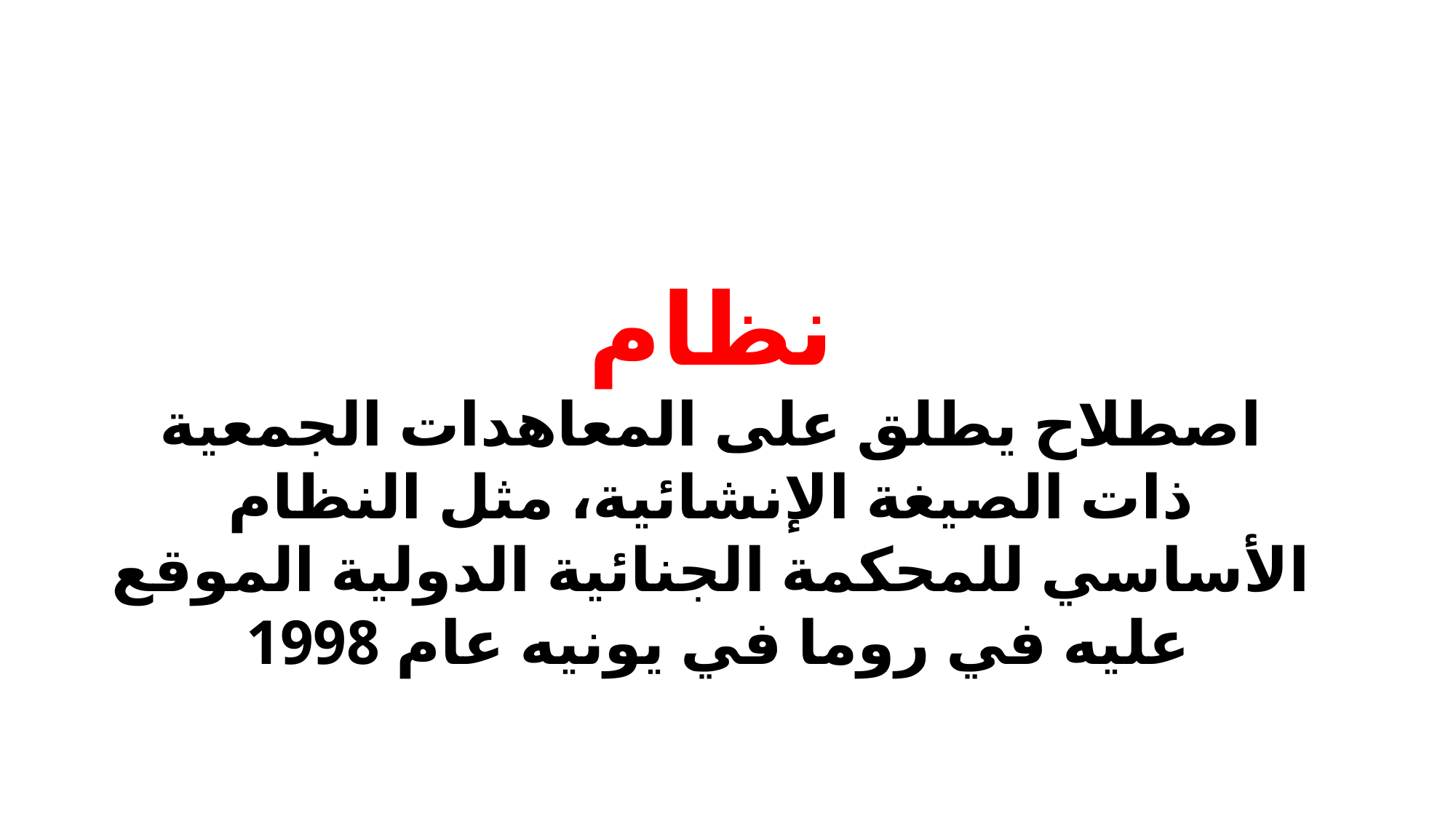

نظام
اصطلاح يطلق على المعاهدات الجمعية ذات الصيغة الإنشائية، مثل النظام الأساسي للمحكمة الجنائية الدولية الموقع عليه في روما في يونيه عام 1998